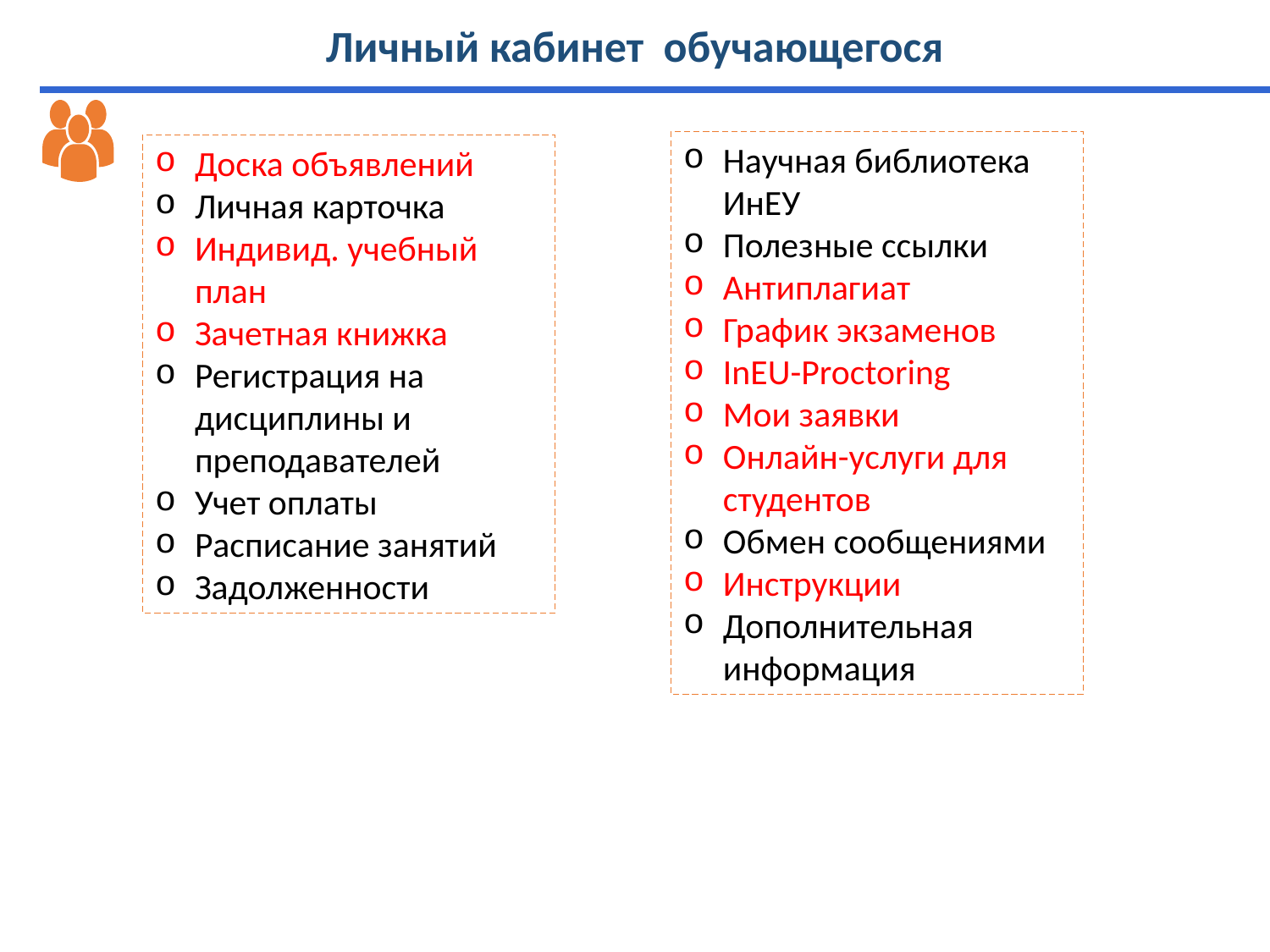

# Личный кабинет  обучающегося

Научная библиотека ИнЕУ
Полезные ссылки
Антиплагиат
График экзаменов
InEU-Proctoring
Мои заявки
Онлайн-услуги для студентов
Обмен сообщениями
Инструкции
Дополнительная информация
Доска объявлений
Личная карточка
Индивид. учебный план
Зачетная книжка
Регистрация на дисциплины и преподавателей
Учет оплаты
Расписание занятий
Задолженности